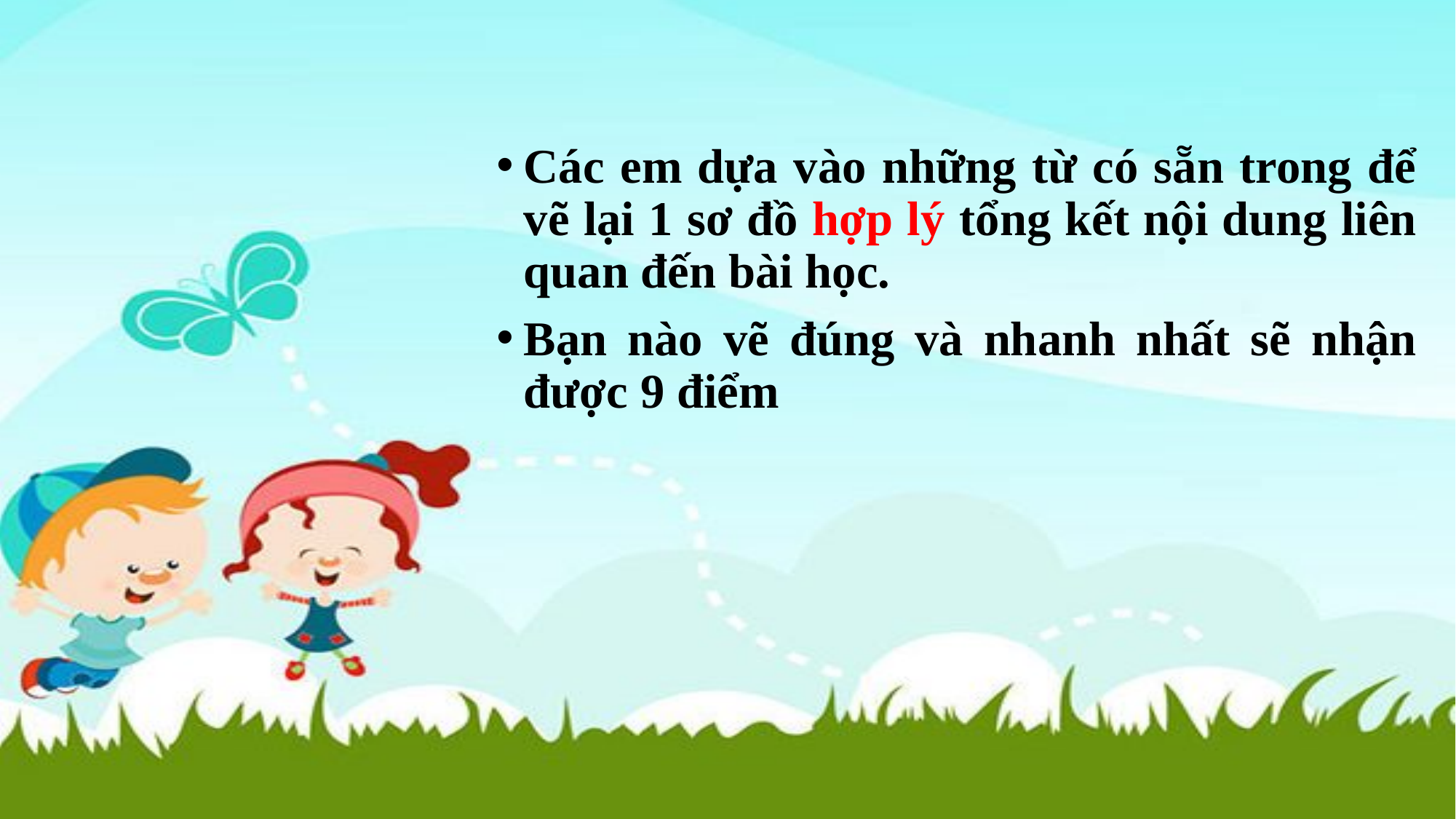

Các em dựa vào những từ có sẵn trong để vẽ lại 1 sơ đồ hợp lý tổng kết nội dung liên quan đến bài học.
Bạn nào vẽ đúng và nhanh nhất sẽ nhận được 9 điểm